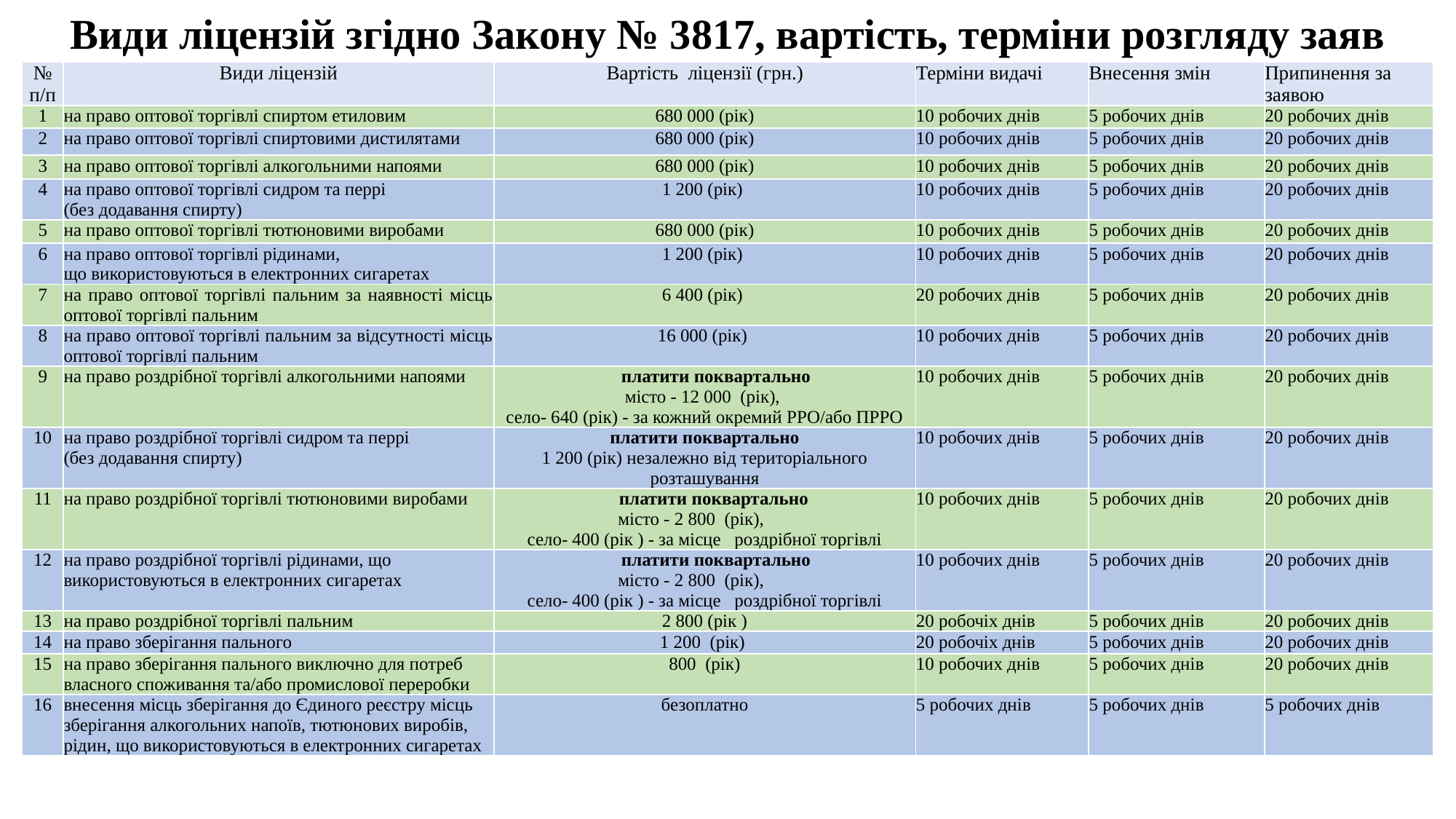

| Види ліцензій згідно Закону № 3817, вартість, терміни розгляду заяв |  |  |  |  |  |
| --- | --- | --- | --- | --- | --- |
| № п/п | Види ліцензій | Вартість ліцензії (грн.) | Терміни видачі | Внесення змін | Припинення за заявою |
| 1 | на право оптової торгівлі спиртом етиловим | 680 000 (рік) | 10 робочих днів | 5 робочих днів | 20 робочих днів |
| 2 | на право оптової торгівлі спиртовими дистилятами | 680 000 (рік) | 10 робочих днів | 5 робочих днів | 20 робочих днів |
| 3 | на право оптової торгівлі алкогольними напоями | 680 000 (рік) | 10 робочих днів | 5 робочих днів | 20 робочих днів |
| 4 | на право оптової торгівлі сидром та перрі (без додавання спирту) | 1 200 (рік) | 10 робочих днів | 5 робочих днів | 20 робочих днів |
| 5 | на право оптової торгівлі тютюновими виробами | 680 000 (рік) | 10 робочих днів | 5 робочих днів | 20 робочих днів |
| 6 | на право оптової торгівлі рідинами, що використовуються в електронних сигаретах | 1 200 (рік) | 10 робочих днів | 5 робочих днів | 20 робочих днів |
| 7 | на право оптової торгівлі пальним за наявності місць оптової торгівлі пальним | 6 400 (рік) | 20 робочих днів | 5 робочих днів | 20 робочих днів |
| 8 | на право оптової торгівлі пальним за відсутності місць оптової торгівлі пальним | 16 000 (рік) | 10 робочих днів | 5 робочих днів | 20 робочих днів |
| 9 | на право роздрібної торгівлі алкогольними напоями | платити поквартально місто - 12 000 (рік), село- 640 (рік) - за кожний окремий РРО/або ПРРО | 10 робочих днів | 5 робочих днів | 20 робочих днів |
| 10 | на право роздрібної торгівлі сидром та перрі (без додавання спирту) | платити поквартально 1 200 (рік) незалежно від територіального розташування | 10 робочих днів | 5 робочих днів | 20 робочих днів |
| 11 | на право роздрібної торгівлі тютюновими виробами | платити поквартально місто - 2 800 (рік), село- 400 (рік ) - за місце роздрібної торгівлі | 10 робочих днів | 5 робочих днів | 20 робочих днів |
| 12 | на право роздрібної торгівлі рідинами, що використовуються в електронних сигаретах | платити поквартально місто - 2 800 (рік), село- 400 (рік ) - за місце роздрібної торгівлі | 10 робочих днів | 5 робочих днів | 20 робочих днів |
| 13 | на право роздрібної торгівлі пальним | 2 800 (рік ) | 20 робочіх днів | 5 робочих днів | 20 робочих днів |
| 14 | на право зберігання пального | 1 200 (рік) | 20 робочіх днів | 5 робочих днів | 20 робочих днів |
| 15 | на право зберігання пального виключно для потреб власного споживання та/або промислової переробки | 800 (рік) | 10 робочих днів | 5 робочих днів | 20 робочих днів |
| 16 | внесення місць зберігання до Єдиного реєстру місць зберігання алкогольних напоїв, тютюнових виробів, рідин, що використовуються в електронних сигаретах | безоплатно | 5 робочих днів | 5 робочих днів | 5 робочих днів |